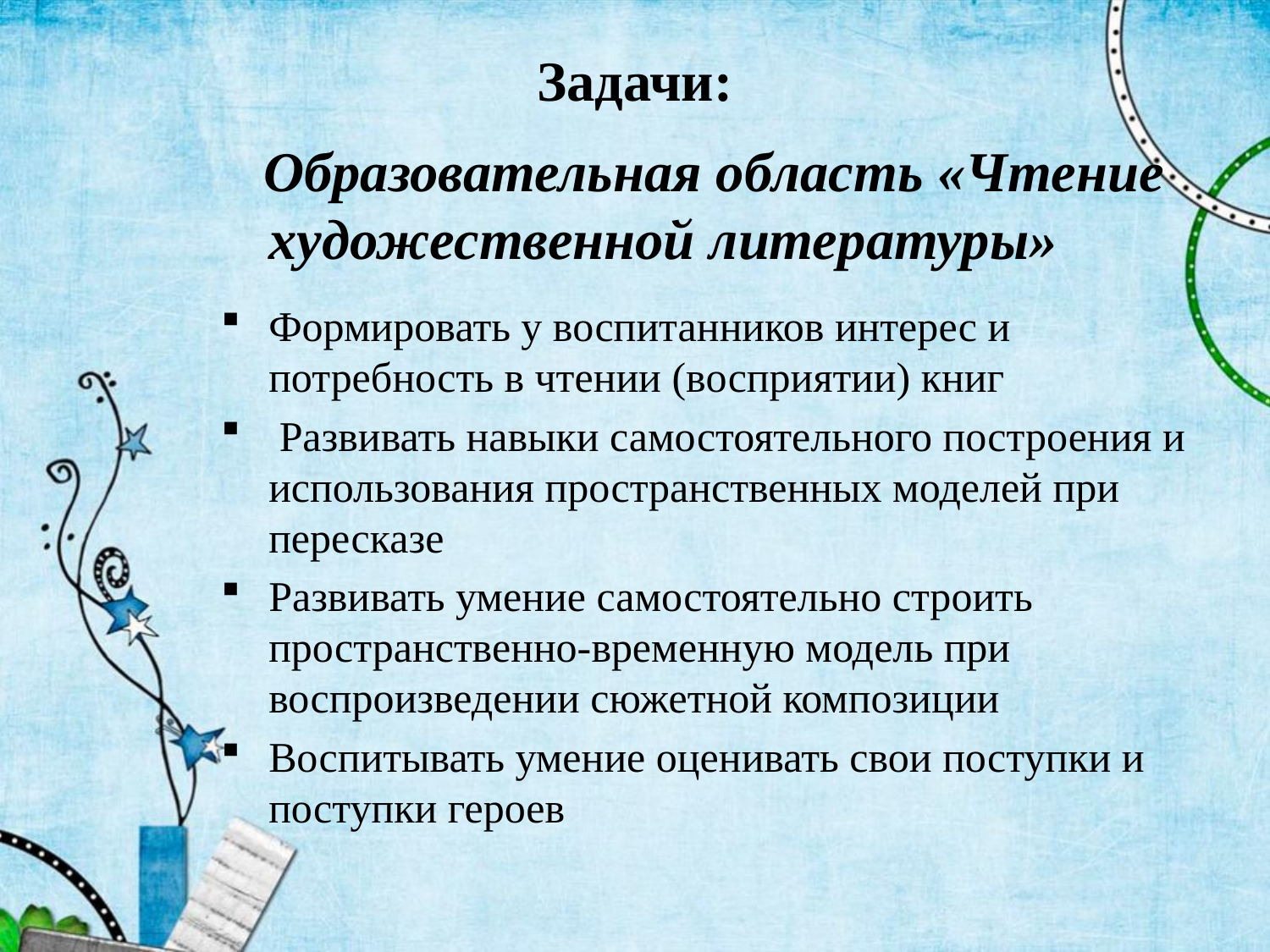

# Задачи:
    Образовательная область «Чтение художественной литературы»

Формировать у воспитанников интерес и потребность в чтении (восприятии) книг
 Развивать навыки самостоятельного построения и использования пространственных моделей при пересказе
Развивать умение самостоятельно строить пространственно-временную модель при воспроизведении сюжетной композиции
Воспитывать умение оценивать свои поступки и поступки героев